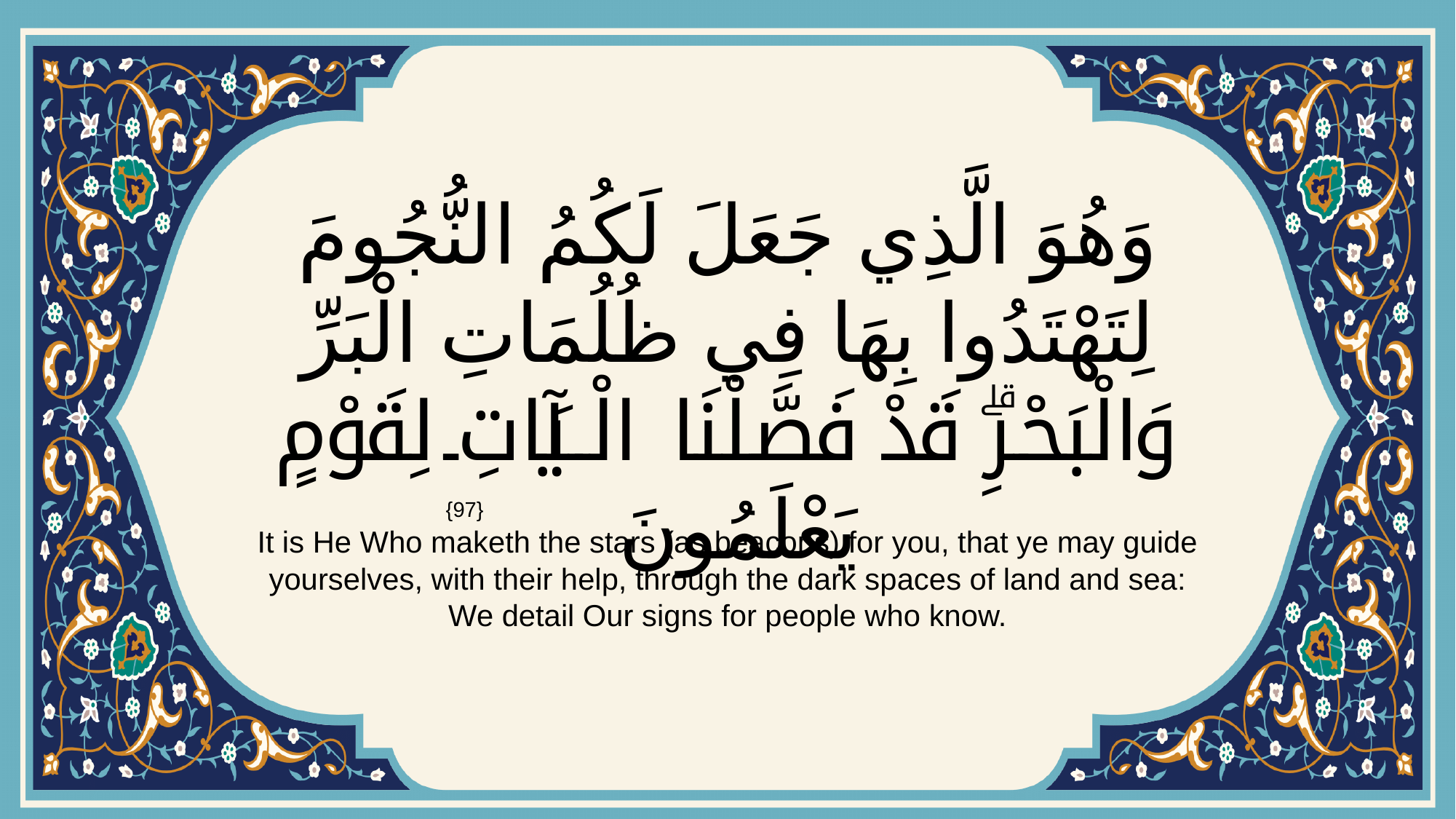

# وَهُوَ الَّذِي جَعَلَ لَكُمُ النُّجُومَ لِتَهْتَدُوا بِهَا فِي ظُلُمَاتِ الْبَرِّ وَالْبَحْرِۗ قَدْ فَصَّلْنَا الْآيَاتِ لِقَوْمٍ يَعْلَمُونَ
{97}
It is He Who maketh the stars (as beacons) for you, that ye may guide yourselves, with their help, through the dark spaces of land and sea: We detail Our signs for people who know.